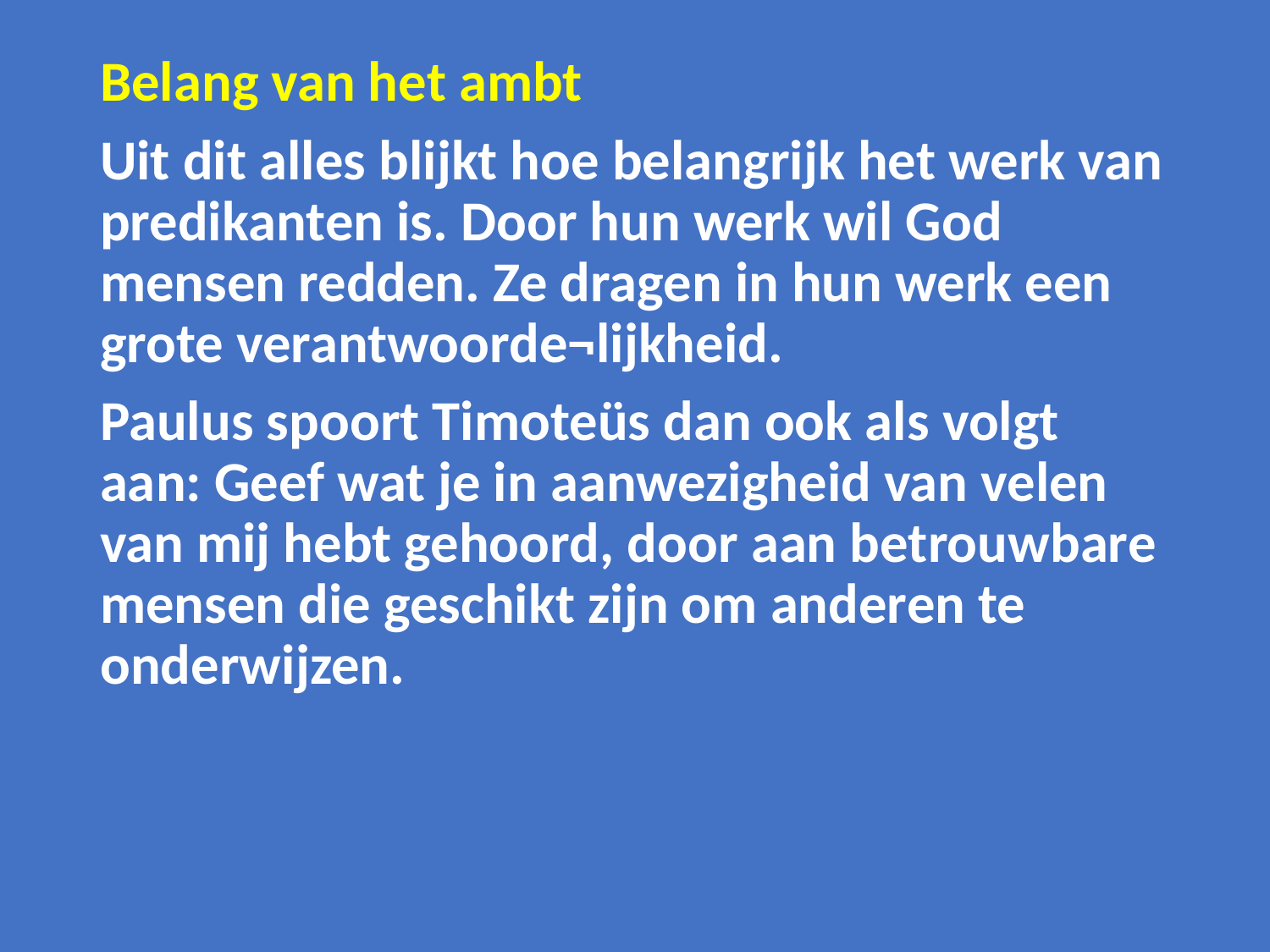

Belang van het ambt
Uit dit alles blijkt hoe belangrijk het werk van predikanten is. Door hun werk wil God mensen redden. Ze dragen in hun werk een grote verantwoorde¬lijkheid.
Paulus spoort Timoteüs dan ook als volgt aan: Geef wat je in aanwezigheid van velen van mij hebt gehoord, door aan betrouwbare mensen die geschikt zijn om anderen te onderwijzen.